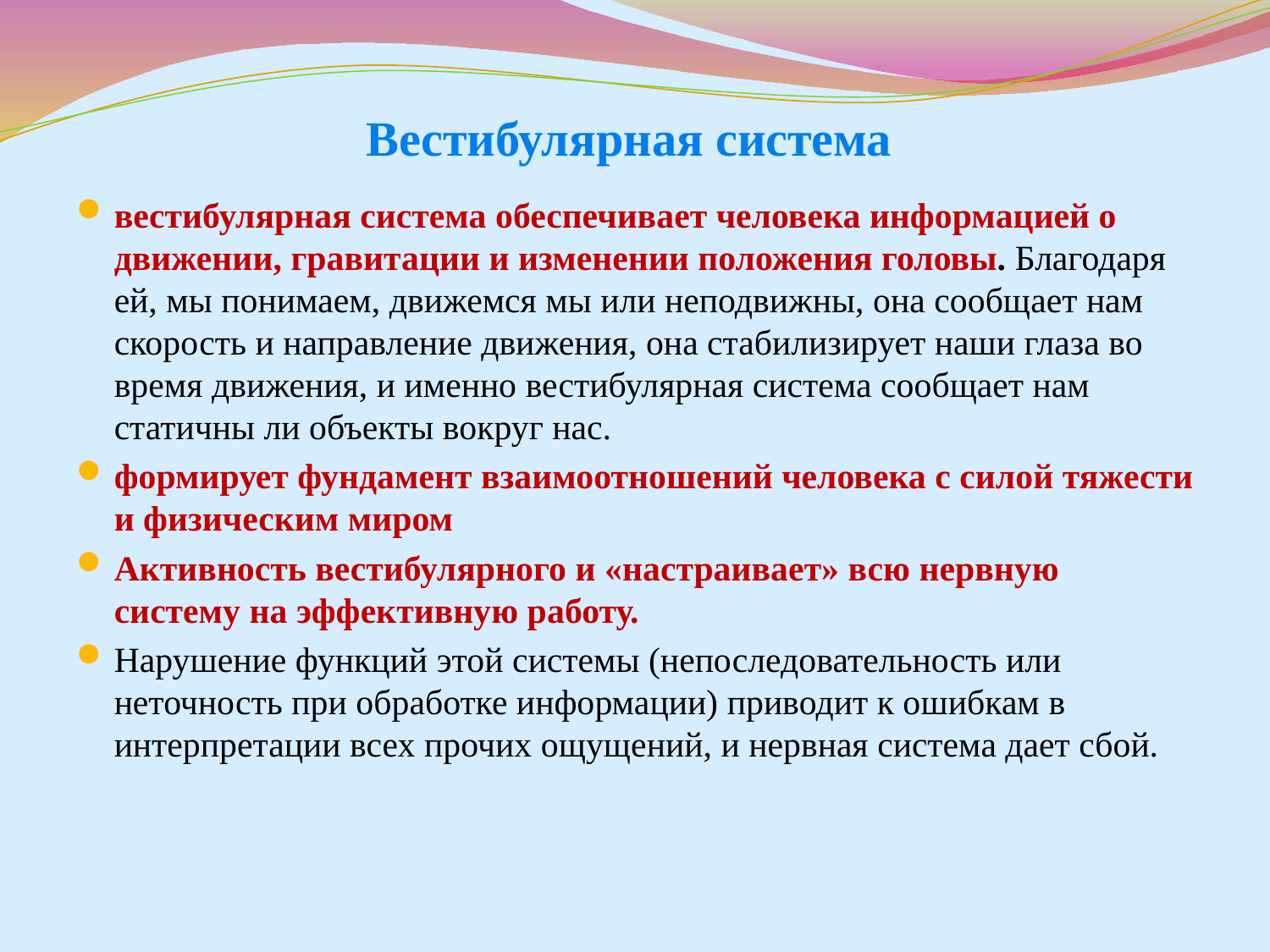

# Вестибулярная система
вестибулярная система обеспечивает человека информацией о движении, гравитации и изменении положения головы. Благодаря ей, мы понимаем, движемся мы или неподвижны, она сообщает нам скорость и направление движения, она стабилизирует наши глаза во время движения, и именно вестибулярная система сообщает нам статичны ли объекты вокруг нас.
формирует фундамент взаимоотношений человека с силой тяжести и физическим миром
Активность вестибулярного и «настраивает» всю нервную систему на эффективную работу.
Нарушение функций этой системы (непоследовательность или неточность при обработке информации) приводит к ошибкам в интерпретации всех прочих ощущений, и нервная система дает сбой.